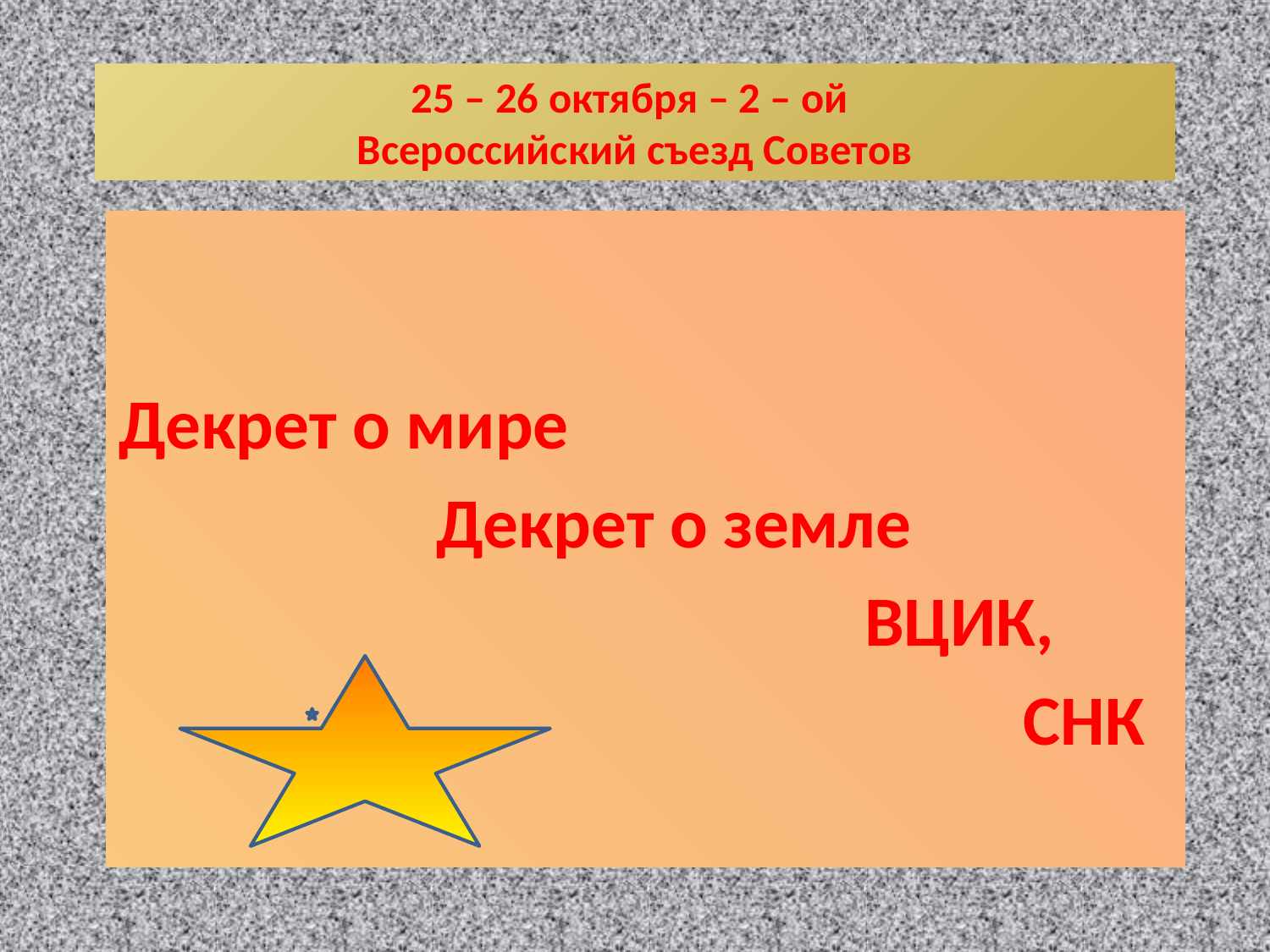

# 25 – 26 октября – 2 – ой Всероссийский съезд Советов

Декрет о мире
                    Декрет о земле
                                               ВЦИК,
                                                         СНК